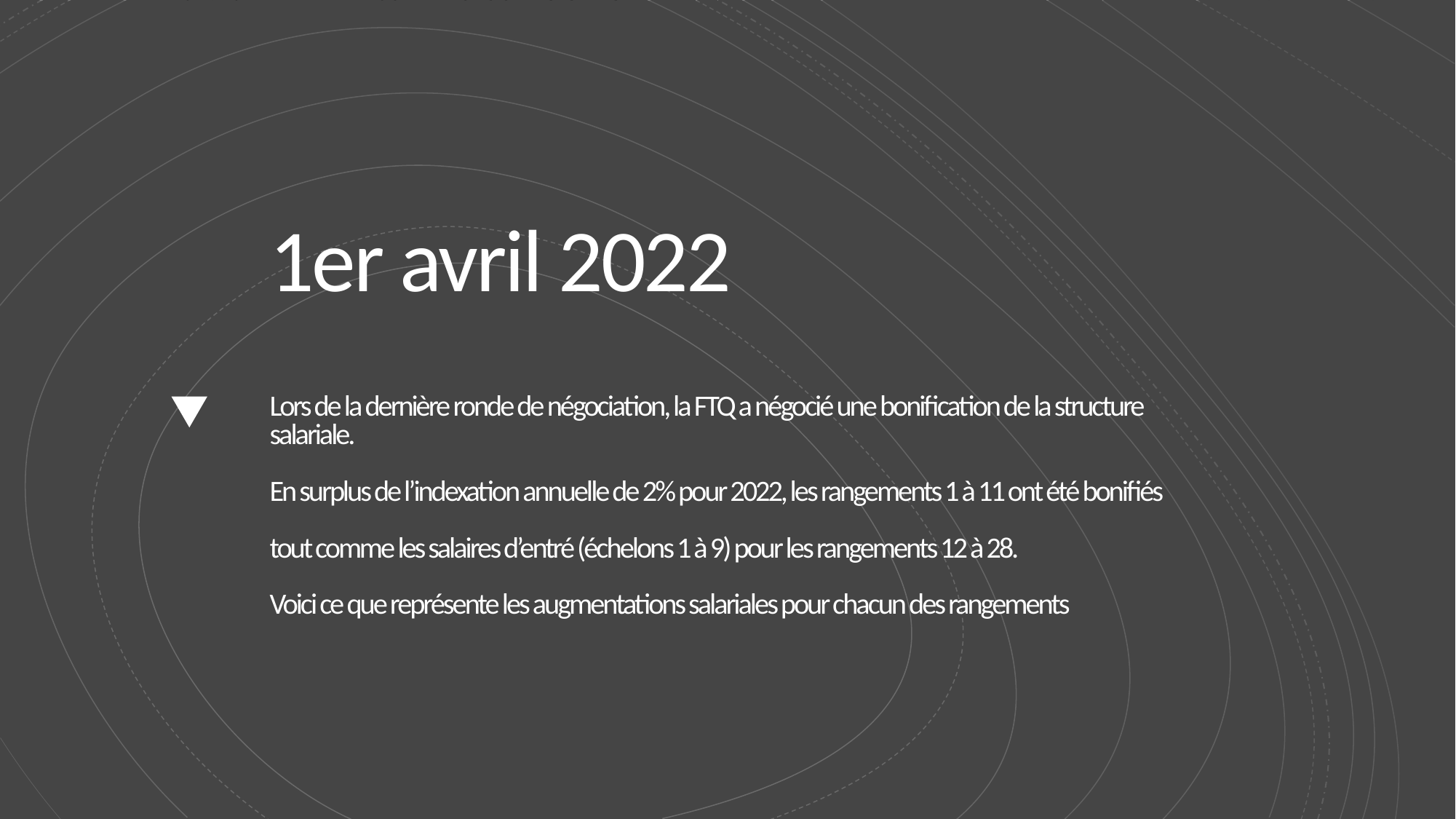

# 1er avril 2022 Lors de la dernière ronde de négociation, la FTQ a négocié une bonification de la structure salariale. En surplus de l’indexation annuelle de 2% pour 2022, les rangements 1 à 11 ont été bonifiés tout comme les salaires d’entré (échelons 1 à 9) pour les rangements 12 à 28. Voici ce que représente les augmentations salariales pour chacun des rangements